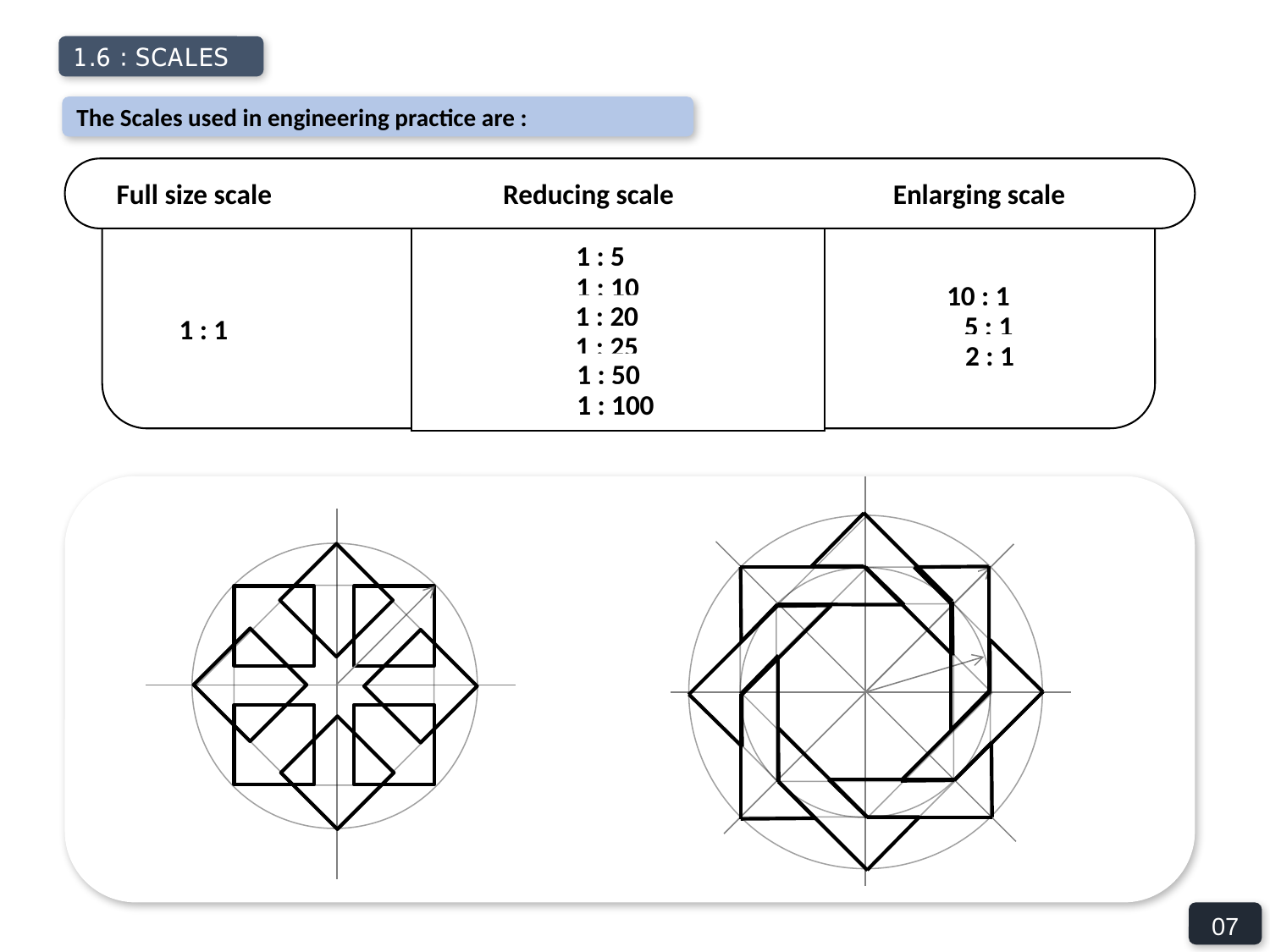

1.6 : SCALES
The Scales used in engineering practice are :

Reducing scale
Enlarging scale
Full size scale

1 : 5
1 : 10
10 : 1
1 : 20
5 : 1
1 : 1
1 : 25
2 : 1
1 : 50
1 : 100

07